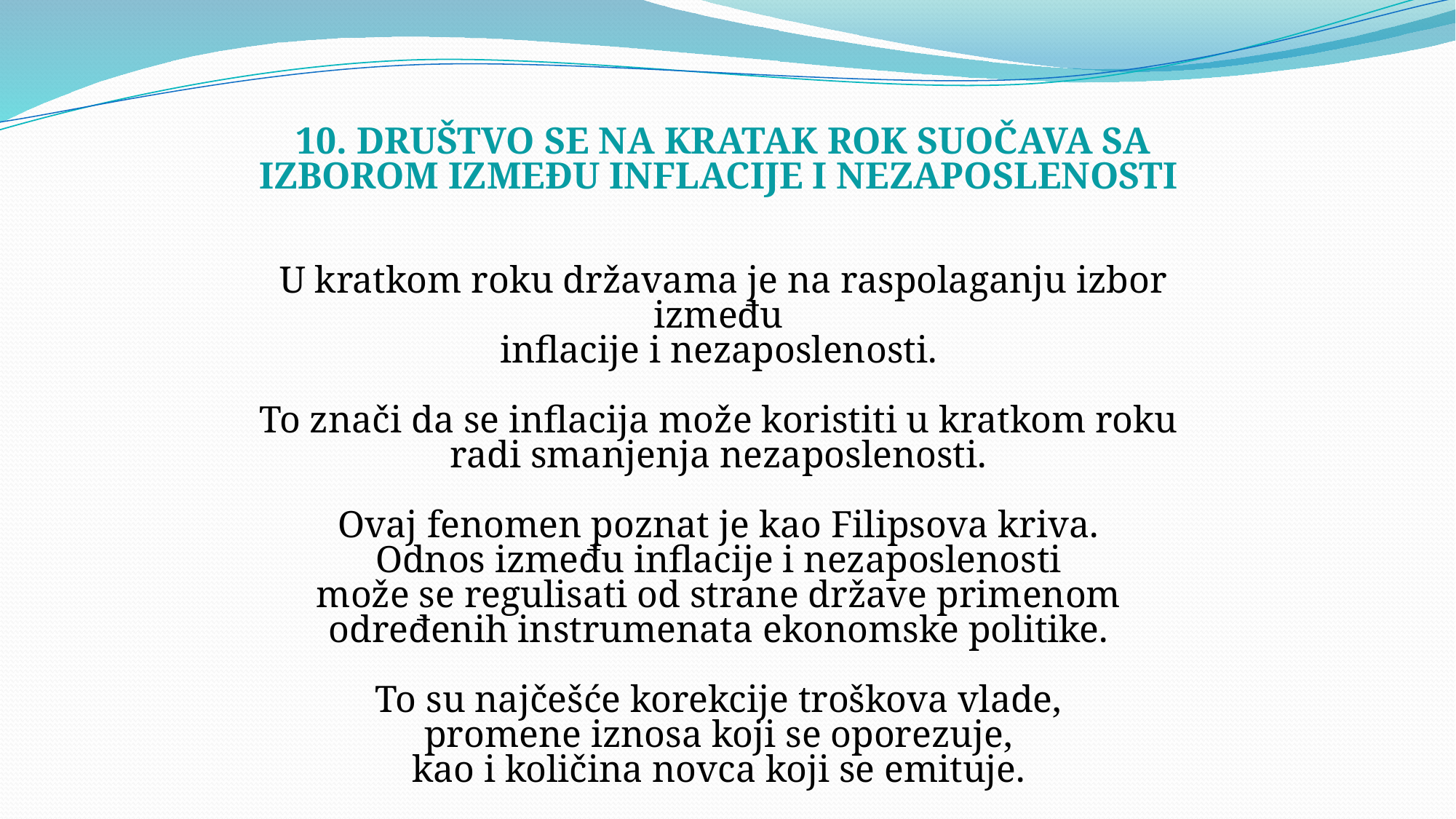

10. DRUŠTVO SE NA KRATAK ROK SUOČAVA SA IZBOROM IZMEĐU INFLACIJE I NEZAPOSLENOSTI

U kratkom roku državama je na raspolaganju izbor između
inflacije i nezaposlenosti.

To znači da se inflacija može koristiti u kratkom roku
radi smanjenja nezaposlenosti.

Ovaj fenomen poznat je kao Filipsova kriva.
Odnos između inflacije i nezaposlenosti
može se regulisati od strane države primenom
određenih instrumenata ekonomske politike.

To su najčešće korekcije troškova vlade,
promene iznosa koji se oporezuje,
kao i količina novca koji se emituje.